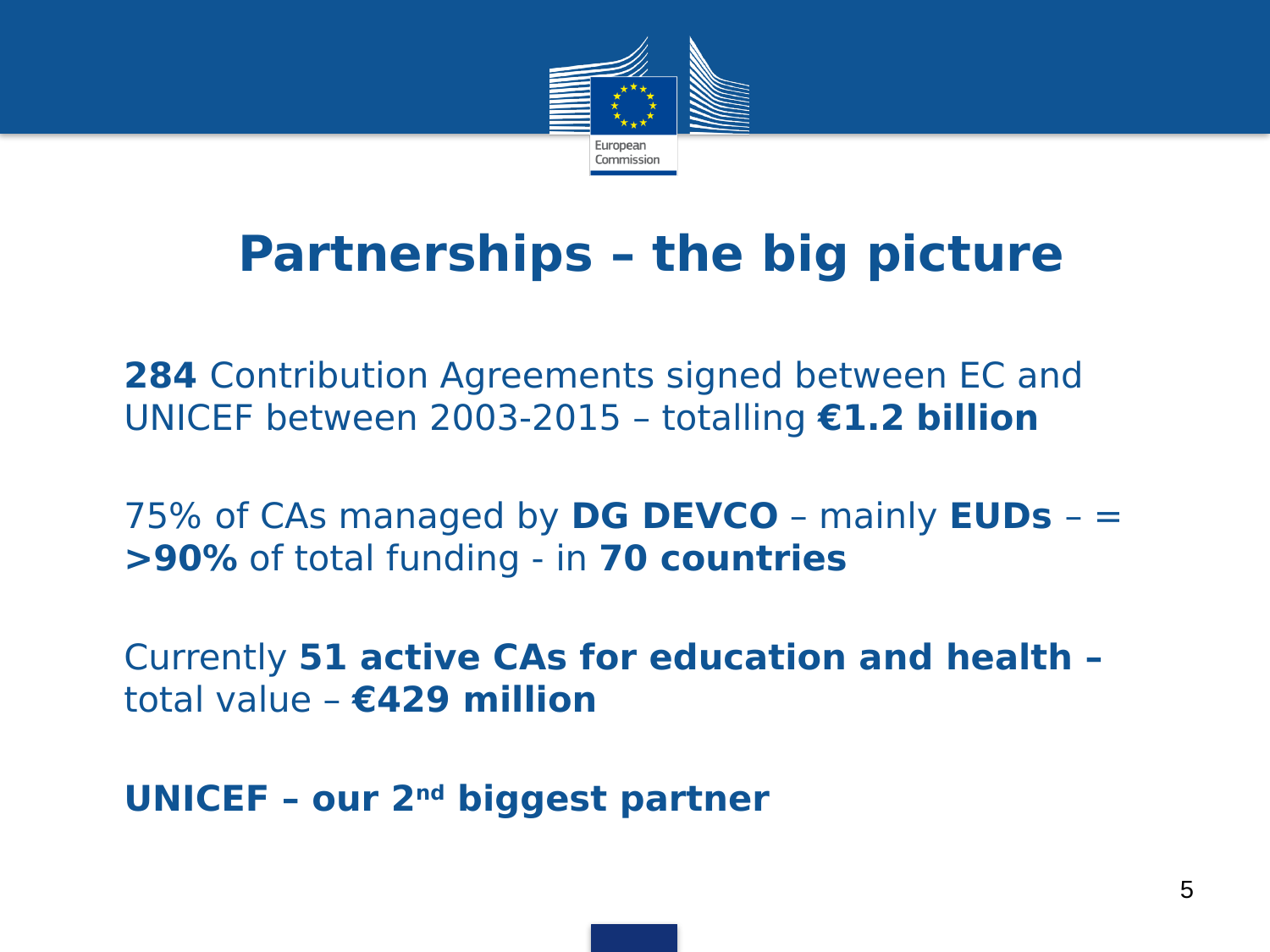

# Partnerships – the big picture
284 Contribution Agreements signed between EC and UNICEF between 2003-2015 – totalling €1.2 billion

75% of CAs managed by DG DEVCO – mainly EUDs – = >90% of total funding - in 70 countries

Currently 51 active CAs for education and health – total value – €429 million

UNICEF – our 2nd biggest partner
5